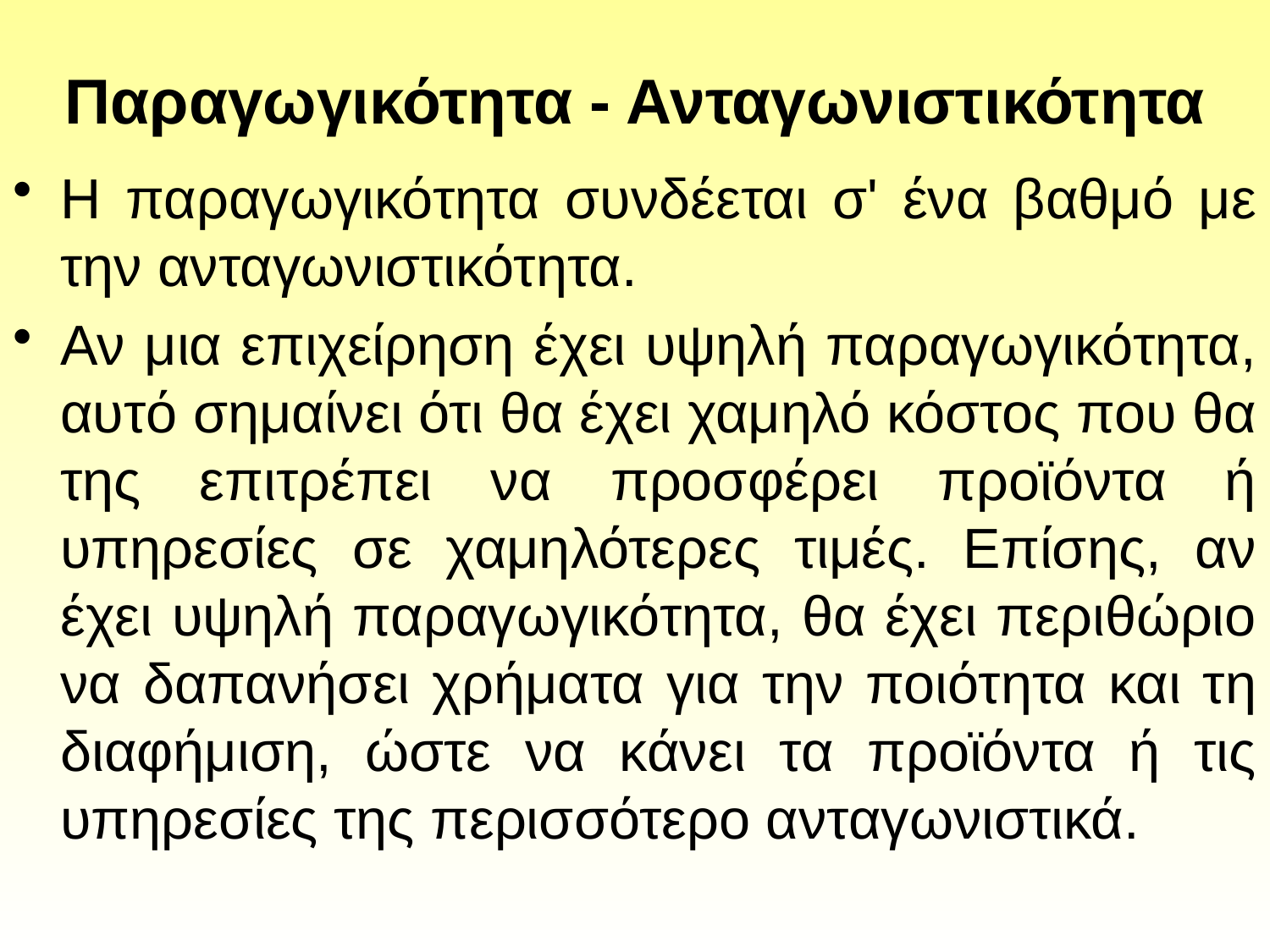

# Παραγωγικότητα - Ανταγωνιστικότητα
Η παραγωγικότητα συνδέεται σ' ένα βαθμό με την ανταγωνιστικότητα.
Αν μια επιχείρηση έχει υψηλή παραγωγικότητα, αυτό σημαίνει ότι θα έχει χαμηλό κόστος που θα της επιτρέπει να προσφέρει προϊόντα ή υπηρεσίες σε χαμηλότερες τιμές. Επίσης, αν έχει υψηλή παραγωγικότητα, θα έχει περιθώριο να δαπανήσει χρήματα για την ποιότητα και τη διαφήμιση, ώστε να κάνει τα προϊόντα ή τις υπηρεσίες της περισσότερο ανταγωνιστικά.